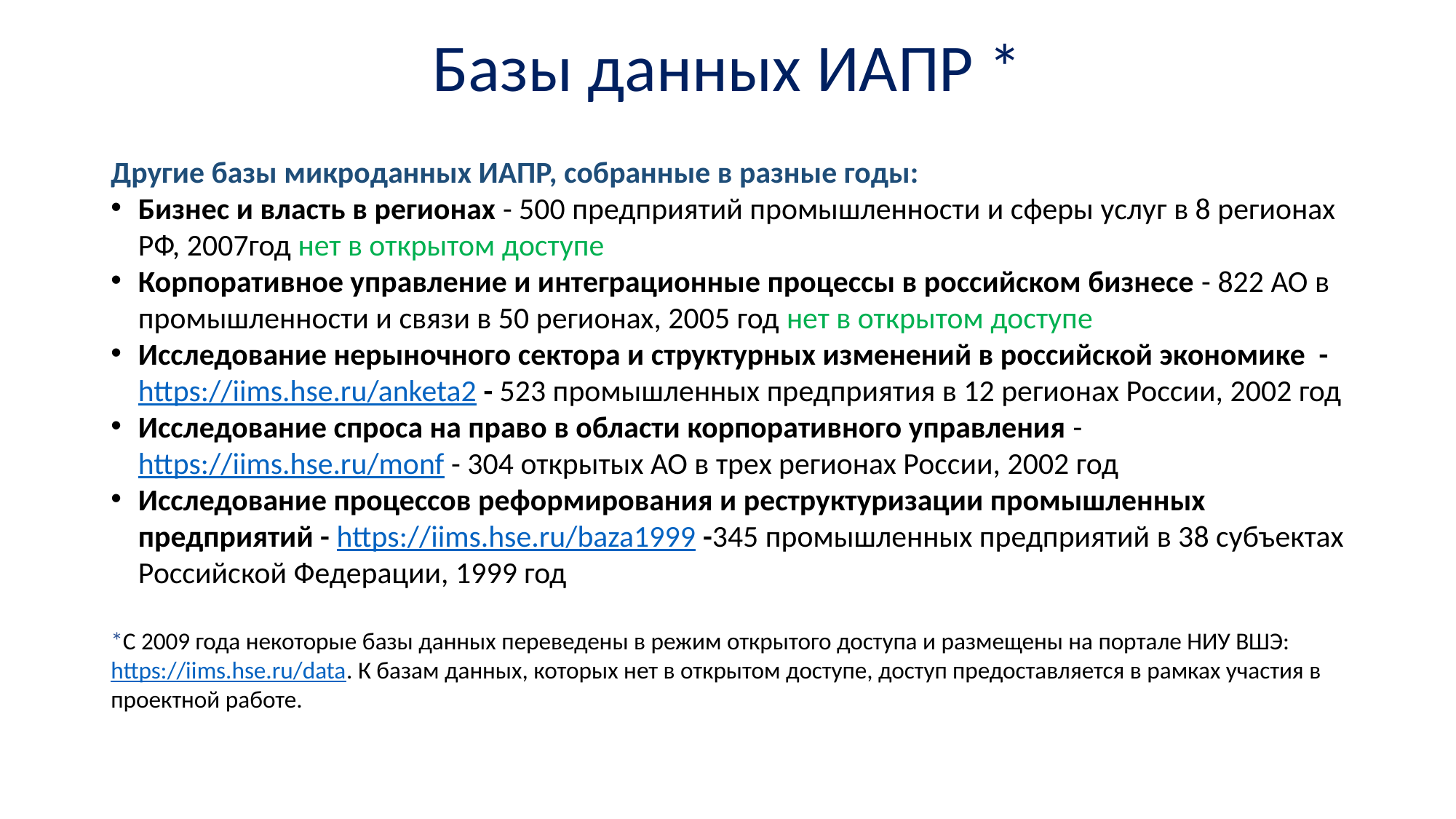

# Базы данных ИАПР *
Другие базы микроданных ИАПР, собранные в разные годы:
Бизнес и власть в регионах - 500 предприятий промышленности и сферы услуг в 8 регионах РФ, 2007год нет в открытом доступе
Корпоративное управление и интеграционные процессы в российском бизнесе - 822 АО в промышленности и связи в 50 регионах, 2005 год нет в открытом доступе
Исследование нерыночного сектора и структурных изменений в российской экономике  - https://iims.hse.ru/anketa2 - 523 промышленных предприятия в 12 регионах России, 2002 год
Исследование спроса на право в области корпоративного управления - https://iims.hse.ru/monf - 304 открытых АО в трех регионах России, 2002 год
Исследование процессов реформирования и реструктуризации промышленных предприятий - https://iims.hse.ru/baza1999 -345 промышленных предприятий в 38 субъектах Российской Федерации, 1999 год

*С 2009 года некоторые базы данных переведены в режим открытого доступа и размещены на портале НИУ ВШЭ: https://iims.hse.ru/data. К базам данных, которых нет в открытом доступе, доступ предоставляется в рамках участия в проектной работе.